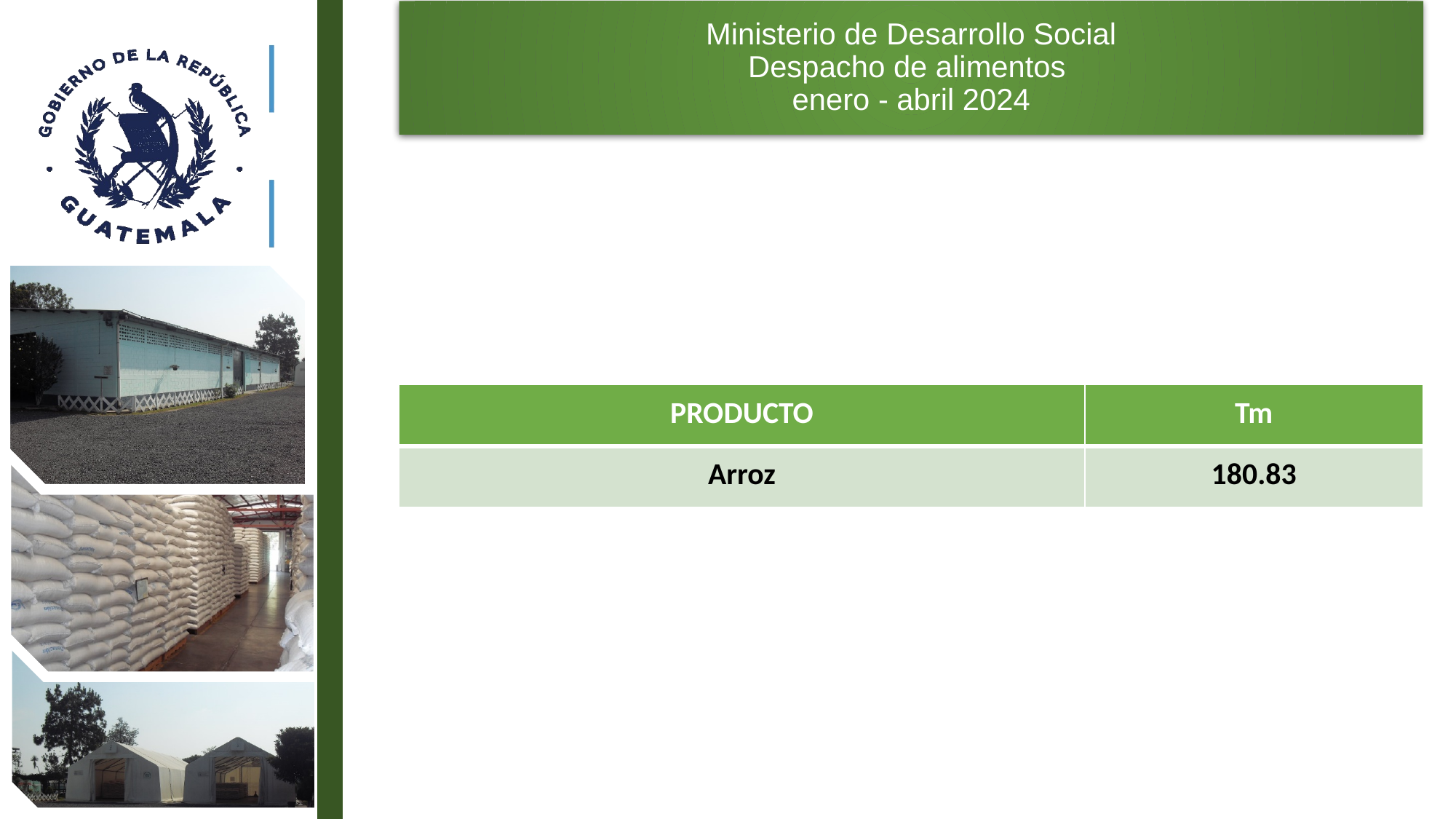

# Ministerio de Desarrollo Social Despacho de alimentos enero - abril 2024
| PRODUCTO | Tm |
| --- | --- |
| Arroz | 180.83 |
8